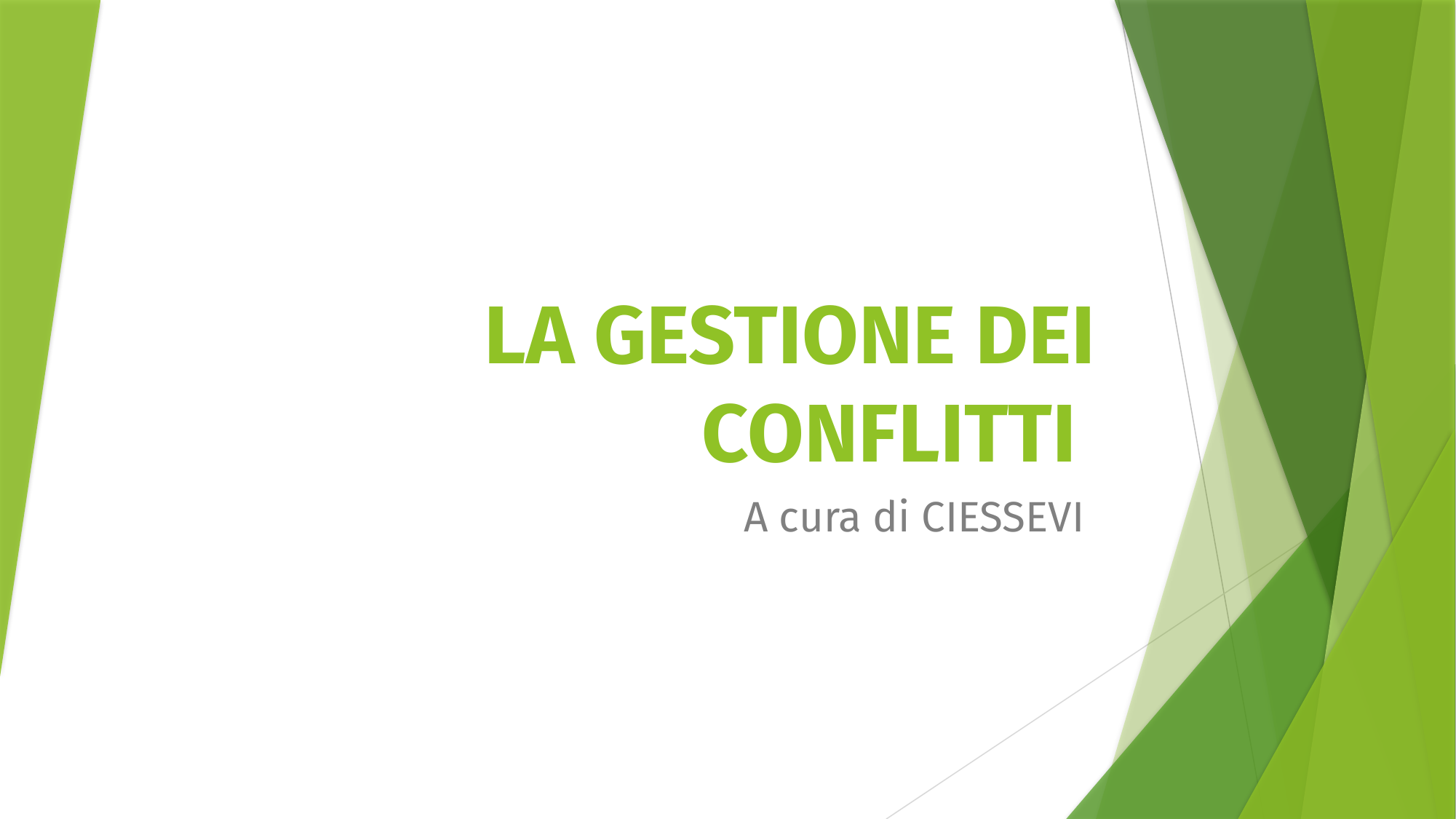

# LA GESTIONE DEI CONFLITTI
A cura di CIESSEVI